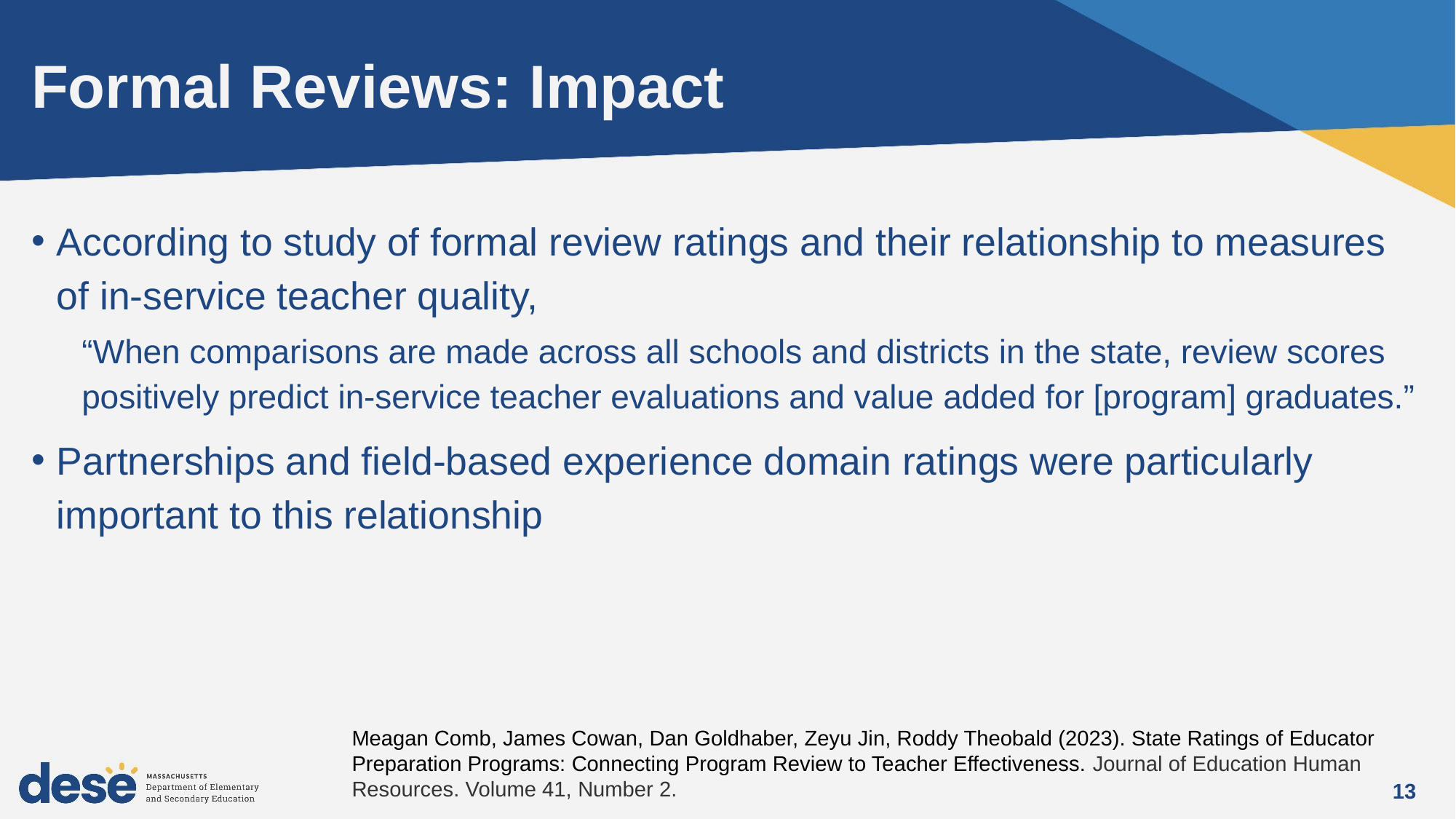

# Formal Reviews: Impact
According to study of formal review ratings and their relationship to measures of in-service teacher quality,
“When comparisons are made across all schools and districts in the state, review scores positively predict in-service teacher evaluations and value added for [program] graduates.”
Partnerships and field-based experience domain ratings were particularly important to this relationship

Meagan Comb, James Cowan, Dan Goldhaber, Zeyu Jin, Roddy Theobald (2023). State Ratings of Educator Preparation Programs: Connecting Program Review to Teacher Effectiveness. Journal of Education Human Resources. Volume 41, Number 2.
13